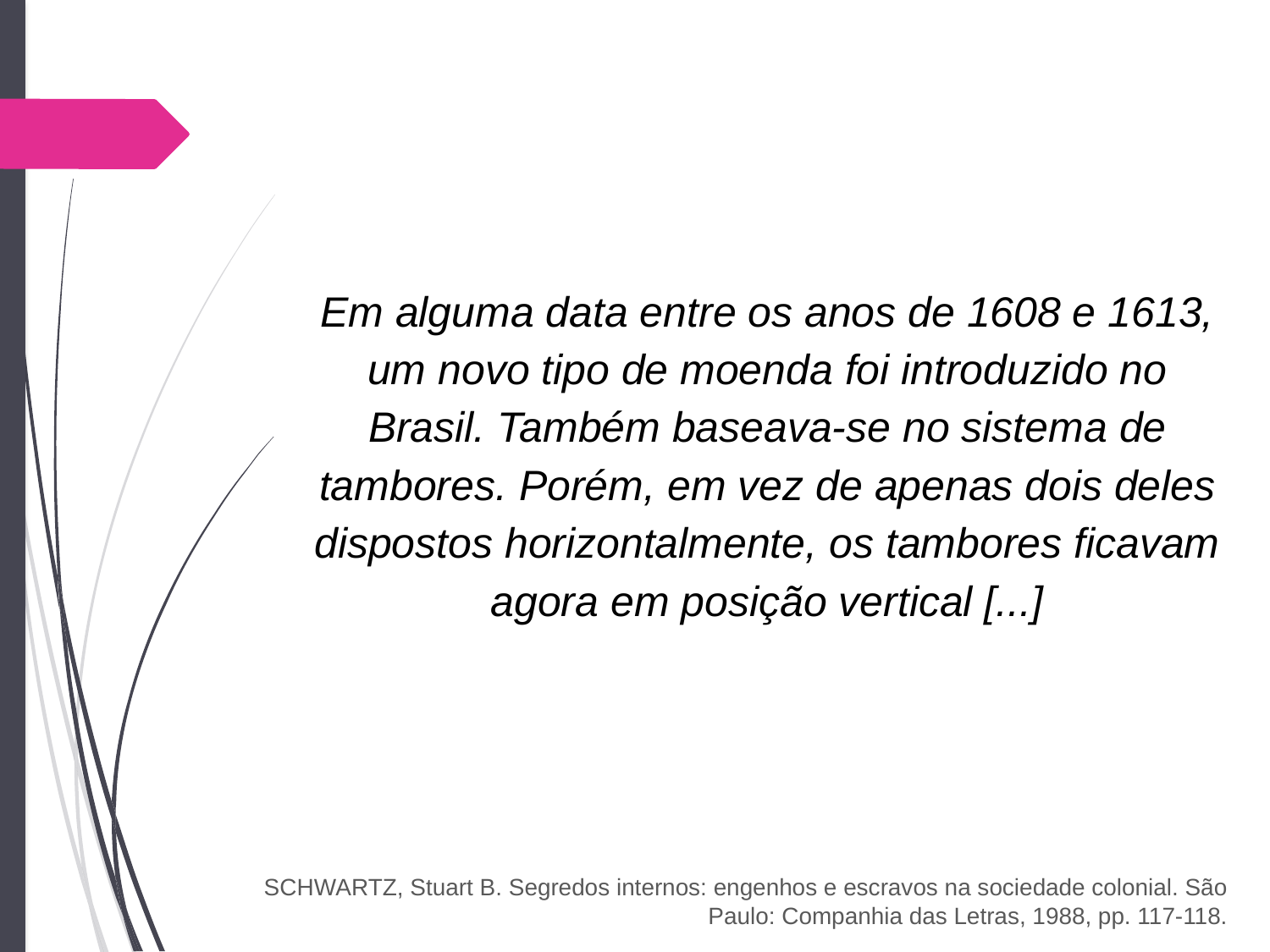

Em alguma data entre os anos de 1608 e 1613, um novo tipo de moenda foi introduzido no Brasil. Também baseava-se no sistema de tambores. Porém, em vez de apenas dois deles dispostos horizontalmente, os tambores ficavam agora em posição vertical [...]
SCHWARTZ, Stuart B. Segredos internos: engenhos e escravos na sociedade colonial. São Paulo: Companhia das Letras, 1988, pp. 117-118.